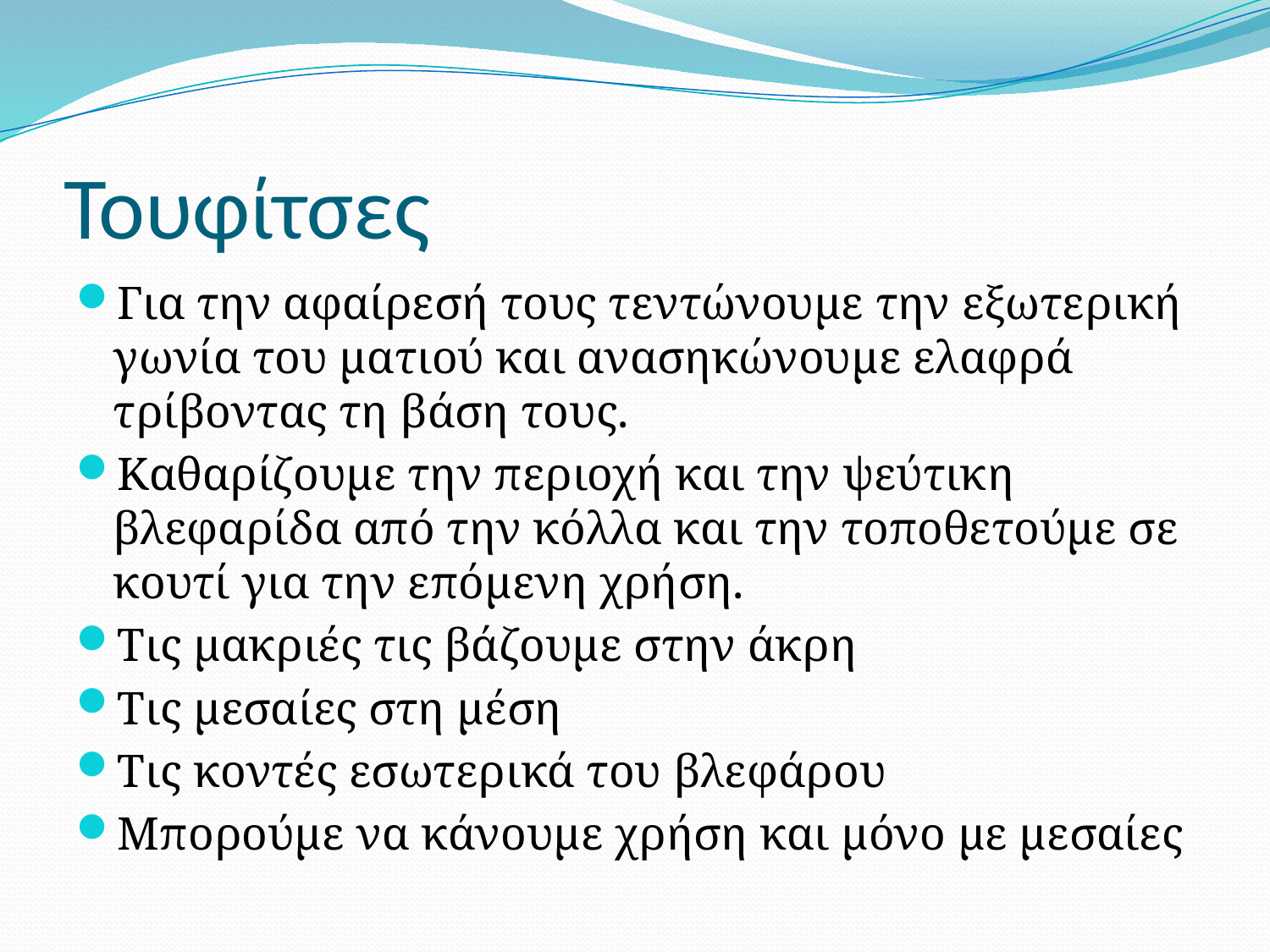

# Τουφίτσες
Για την αφαίρεσή τους τεντώνουμε την εξωτερική γωνία του ματιού και ανασηκώνουμε ελαφρά τρίβοντας τη βάση τους.
Καθαρίζουμε την περιοχή και την ψεύτικη βλεφαρίδα από την κόλλα και την τοποθετούμε σε κουτί για την επόμενη χρήση.
Τις μακριές τις βάζουμε στην άκρη
Τις μεσαίες στη μέση
Τις κοντές εσωτερικά του βλεφάρου
Μπορούμε να κάνουμε χρήση και μόνο με μεσαίες